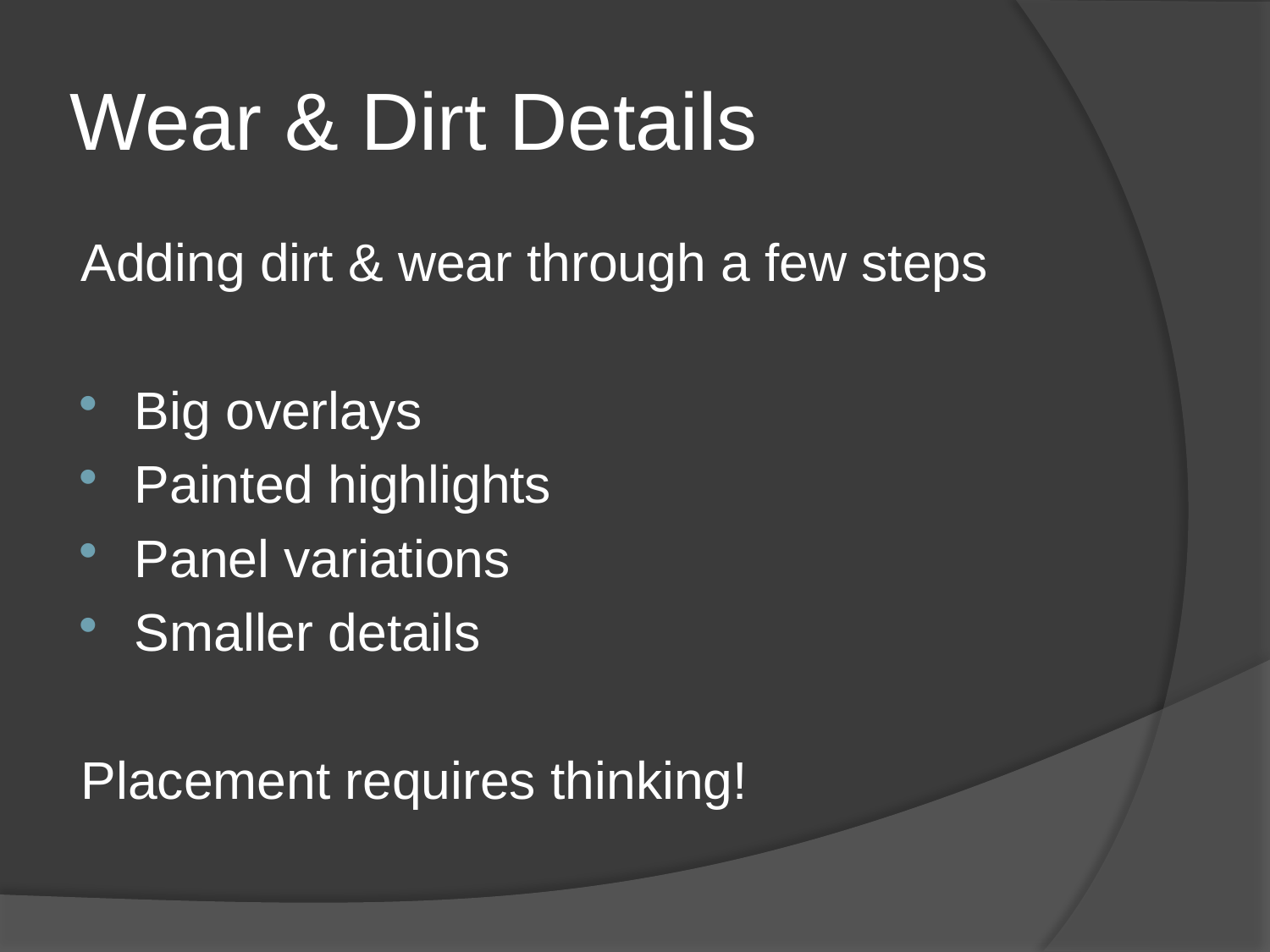

# Wear & Dirt Details
Adding dirt & wear through a few steps

Big overlays
Painted highlights
Panel variations
Smaller details

Placement requires thinking!